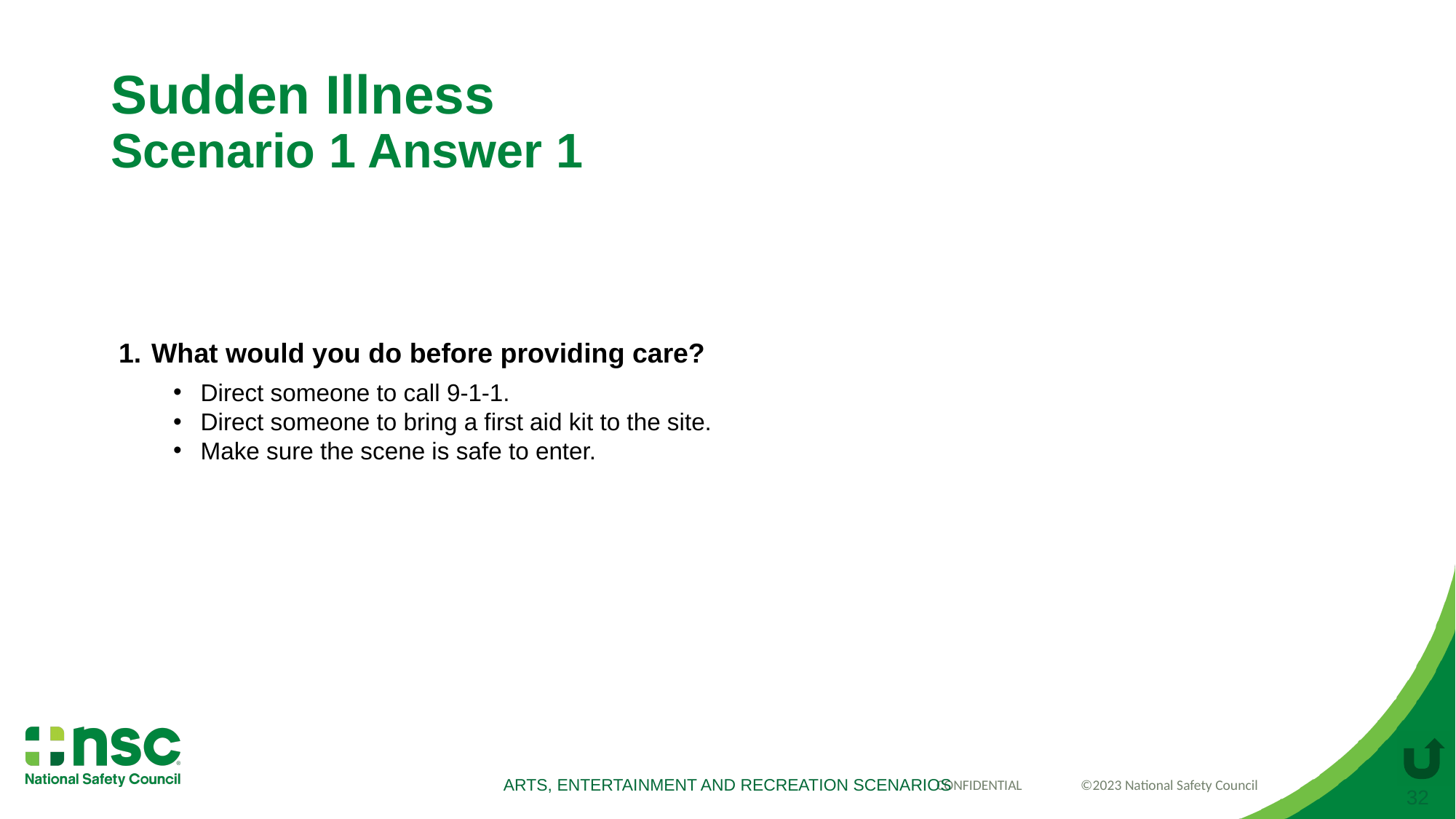

# Sudden Illness Scenario 1 Answer 1
What would you do before providing care?
Direct someone to call 9-1-1.
Direct someone to bring a first aid kit to the site.
Make sure the scene is safe to enter.